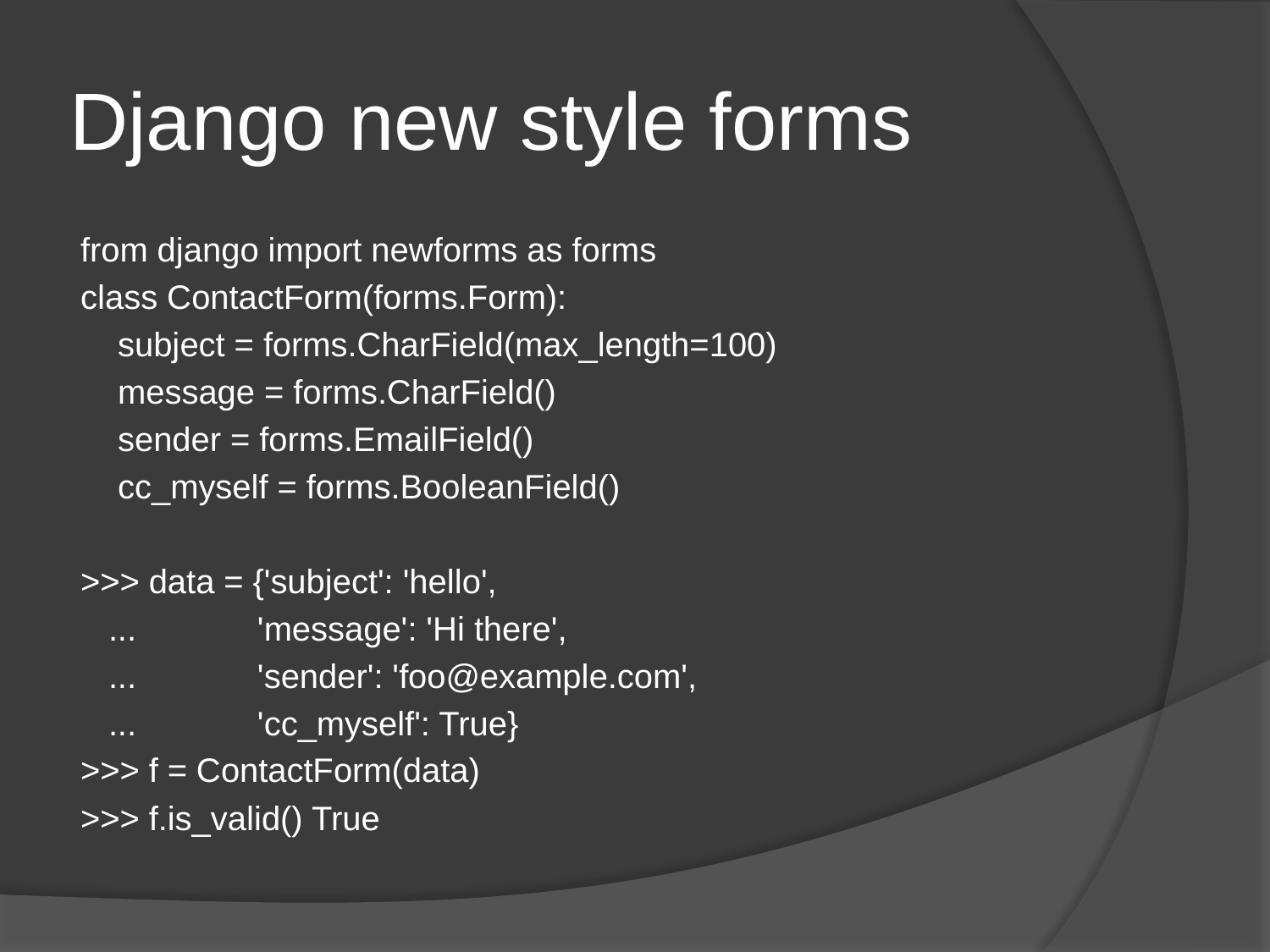

# Django new style forms
from django import newforms as forms
class ContactForm(forms.Form):
    subject = forms.CharField(max_length=100)
    message = forms.CharField()
    sender = forms.EmailField()
    cc_myself = forms.BooleanField()

>>> data = {'subject': 'hello',
   ...             'message': 'Hi there',
   ...             'sender': 'foo@example.com',
   ...             'cc_myself': True}
>>> f = ContactForm(data)
>>> f.is_valid() True